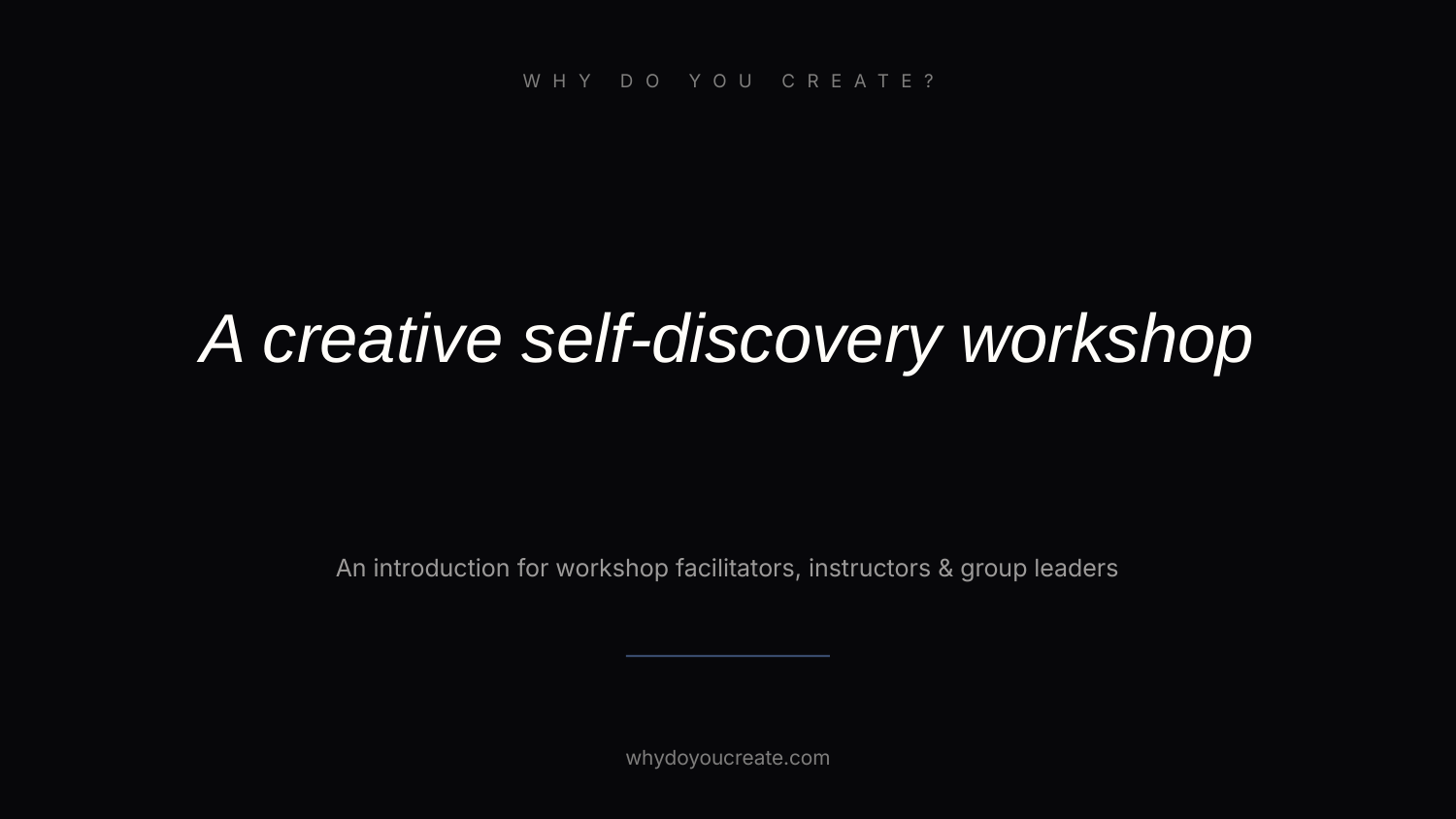

WHY DO YOU CREATE?
A creative self-discovery workshop
An introduction for workshop facilitators, instructors & group leaders

whydoyoucreate.com